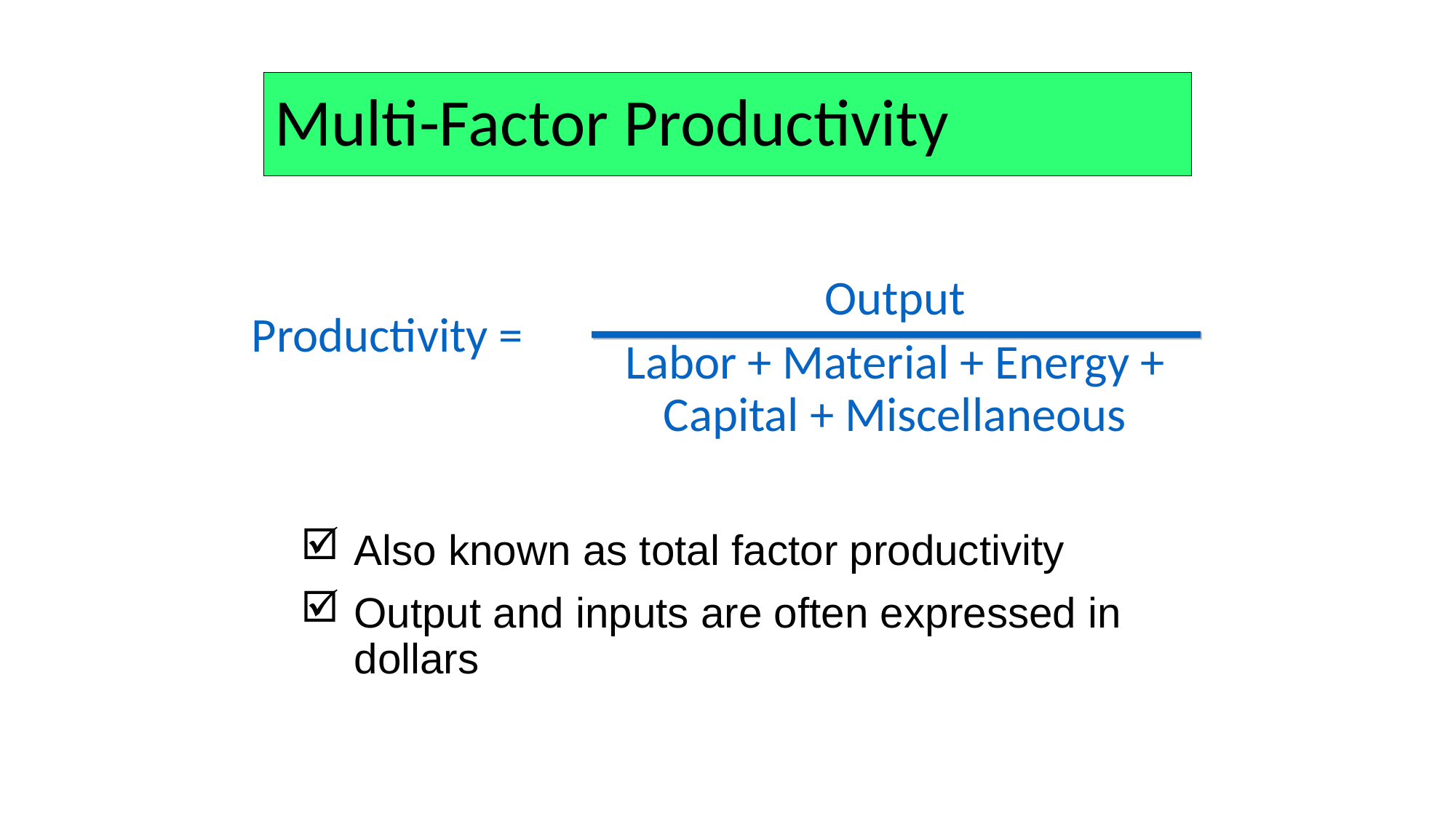

# Multi-Factor Productivity
Output
Labor + Material + Energy + Capital + Miscellaneous

Productivity =
Also known as total factor productivity
Output and inputs are often expressed in dollars